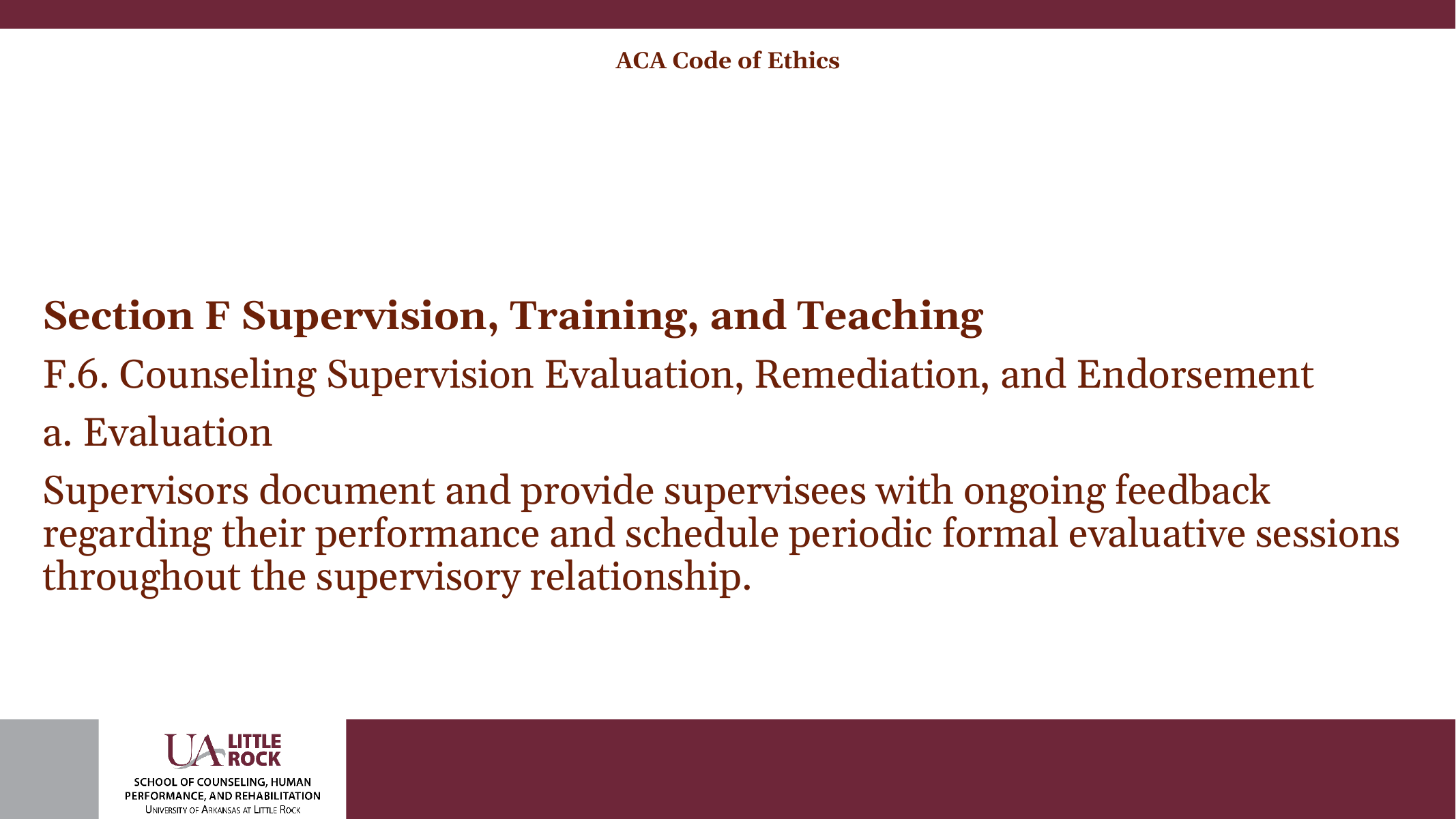

# ACA Code of Ethics
Section F Supervision, Training, and Teaching
F.6. Counseling Supervision Evaluation, Remediation, and Endorsement
a. Evaluation
Supervisors document and provide supervisees with ongoing feedback regarding their performance and schedule periodic formal evaluative sessions throughout the supervisory relationship.